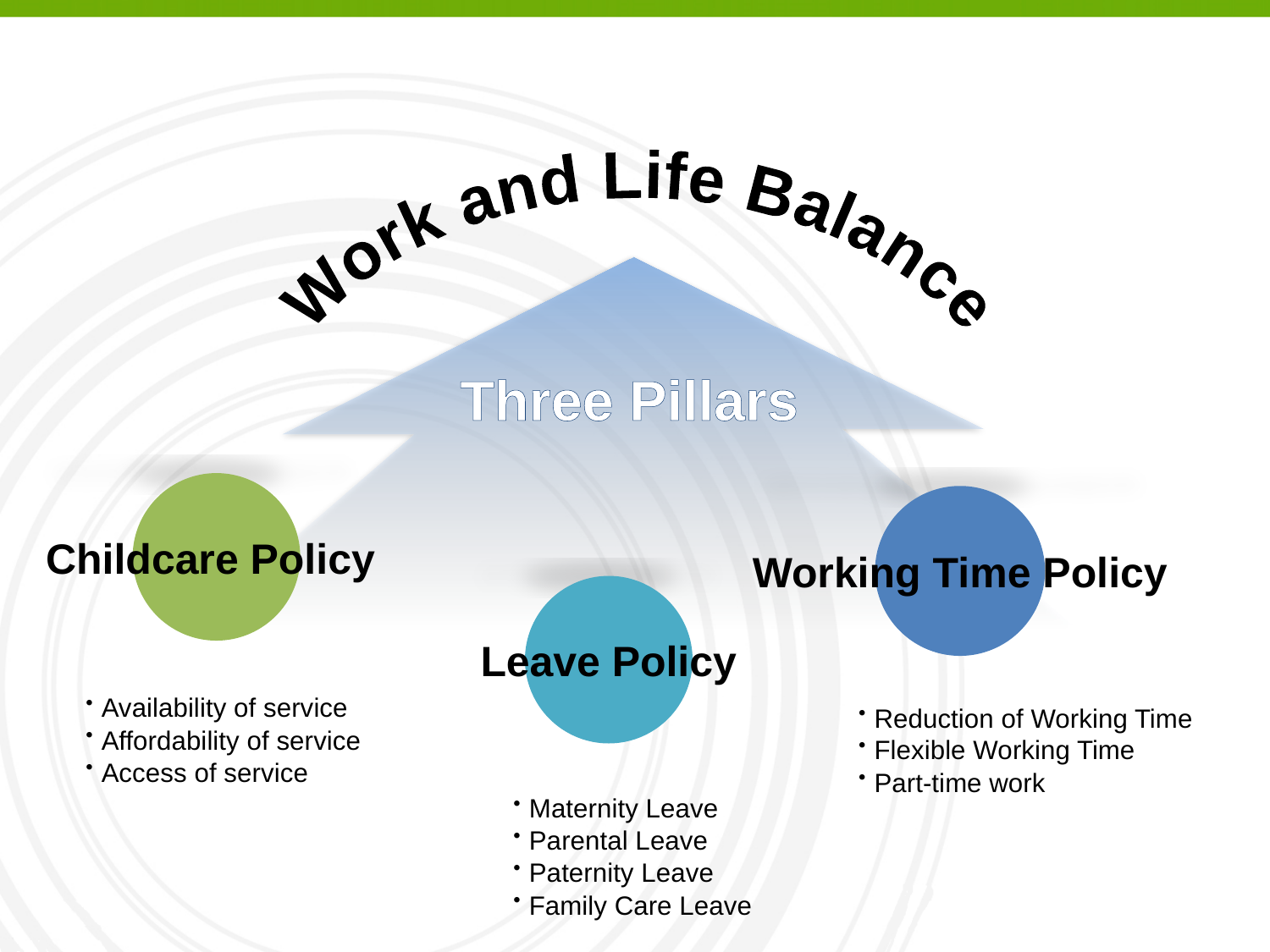

Work and Life Balance

Three Pillars
Childcare Policy
Working Time Policy
Leave Policy
Availability of service
Affordability of service
Access of service
Reduction of Working Time
Flexible Working Time
Part-time work

Maternity Leave
Parental Leave
Paternity Leave
Family Care Leave